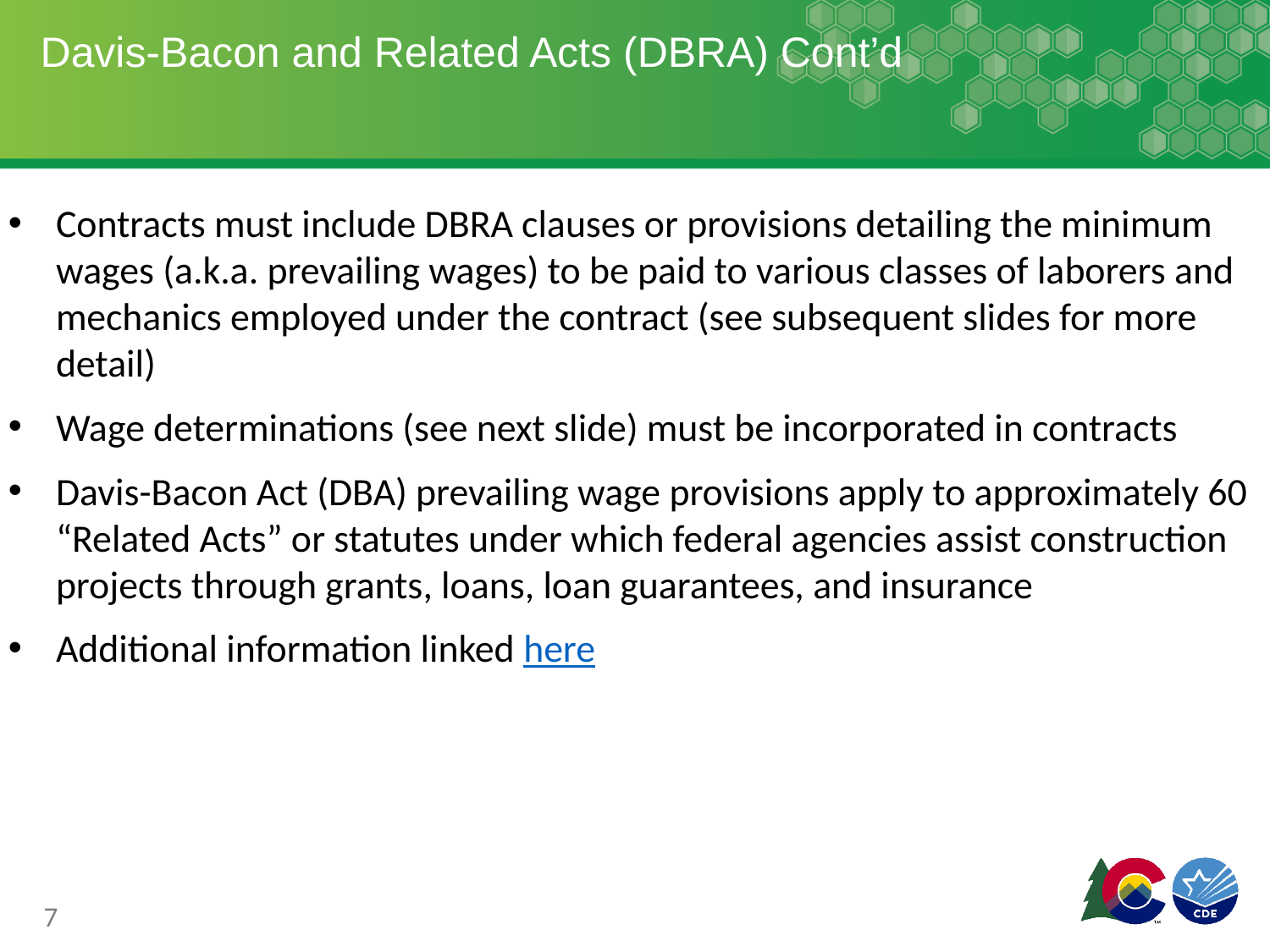

# Davis-Bacon and Related Acts (DBRA) Cont’d
Contracts must include DBRA clauses or provisions detailing the minimum wages (a.k.a. prevailing wages) to be paid to various classes of laborers and mechanics employed under the contract (see subsequent slides for more detail)
Wage determinations (see next slide) must be incorporated in contracts
Davis-Bacon Act (DBA) prevailing wage provisions apply to approximately 60 “Related Acts” or statutes under which federal agencies assist construction projects through grants, loans, loan guarantees, and insurance
Additional information linked here
7